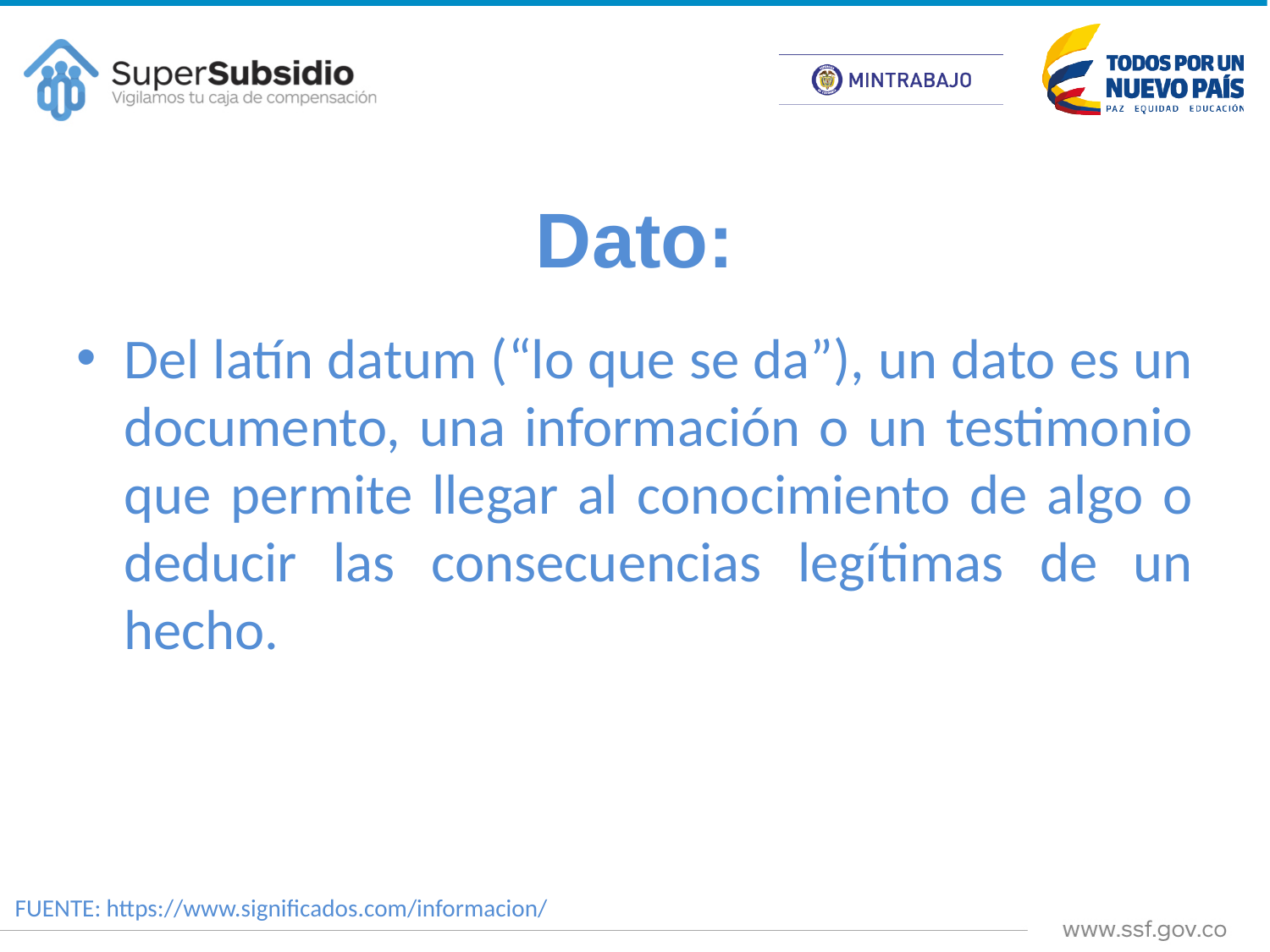

# Dato:
Del latín datum (“lo que se da”), un dato es un documento, una información o un testimonio que permite llegar al conocimiento de algo o deducir las consecuencias legítimas de un hecho.
FUENTE: https://www.significados.com/informacion/